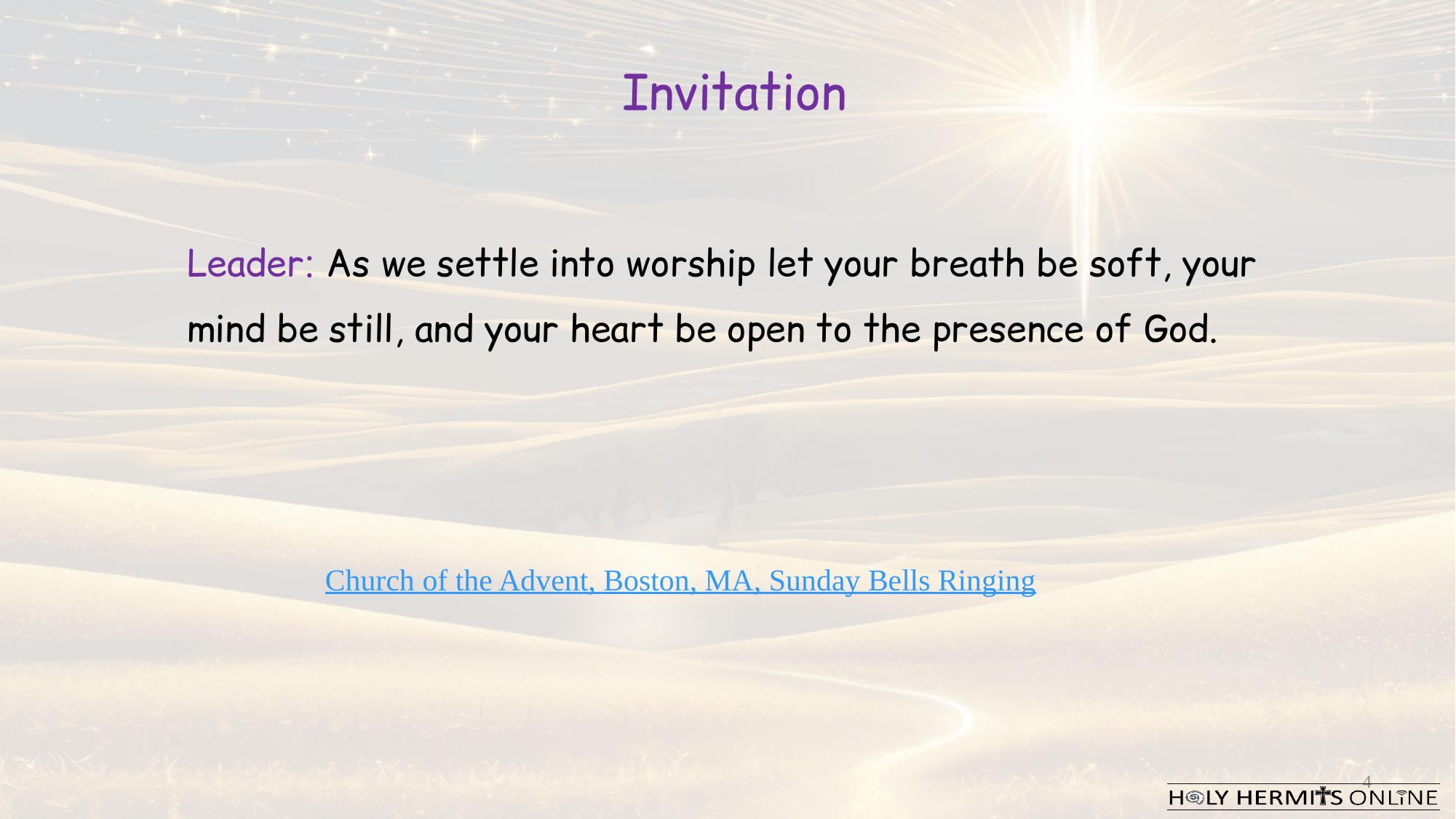

Invitation
Leader: As we settle into worship let your breath be soft, your mind be still, and your heart be open to the presence of God.

Church of the Advent, Boston, MA, Sunday Bells Ringing

4